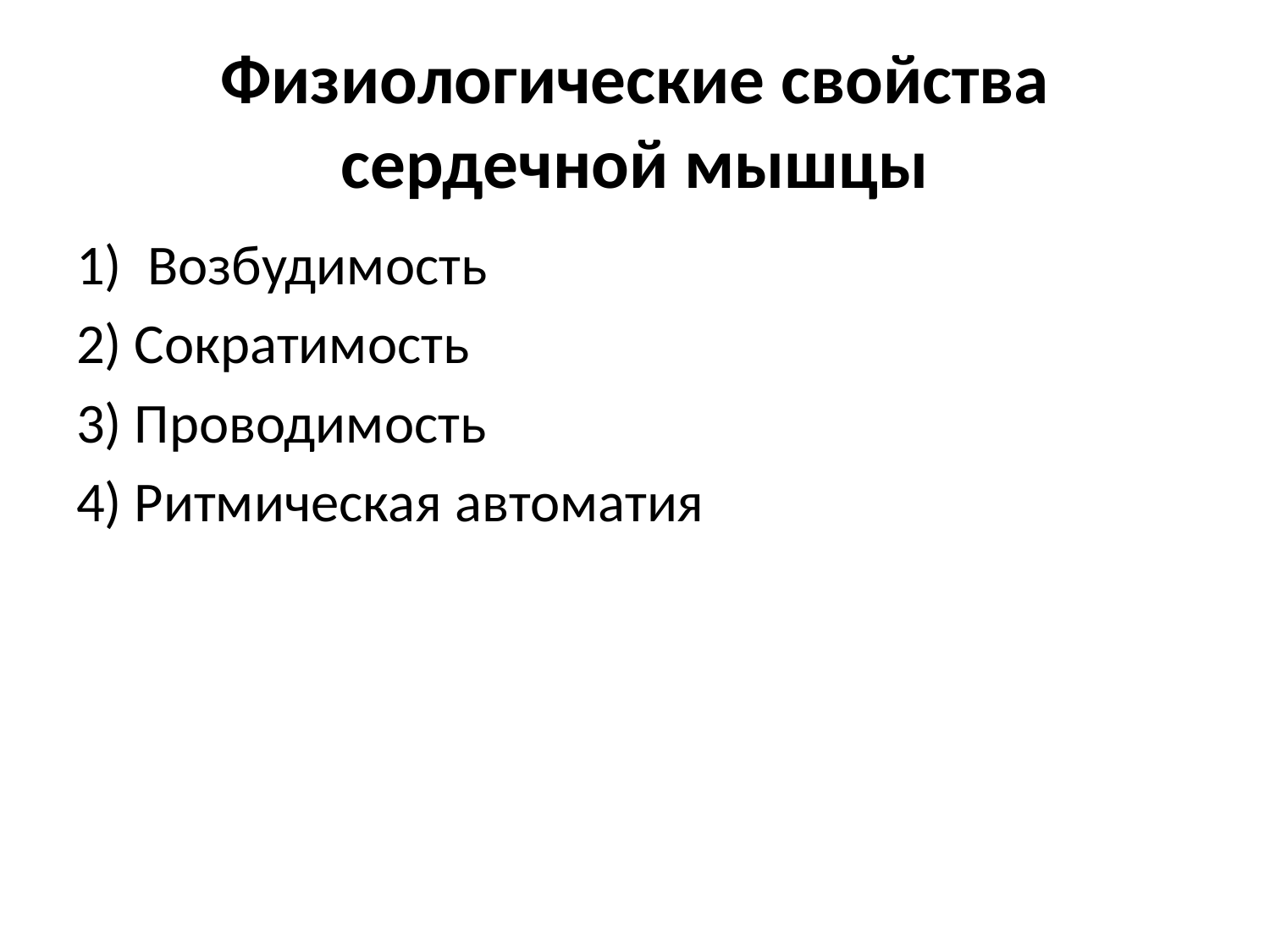

# Физиологические свойства сердечной мышцы
Возбудимость
2) Сократимость
3) Проводимость
4) Ритмическая автоматия